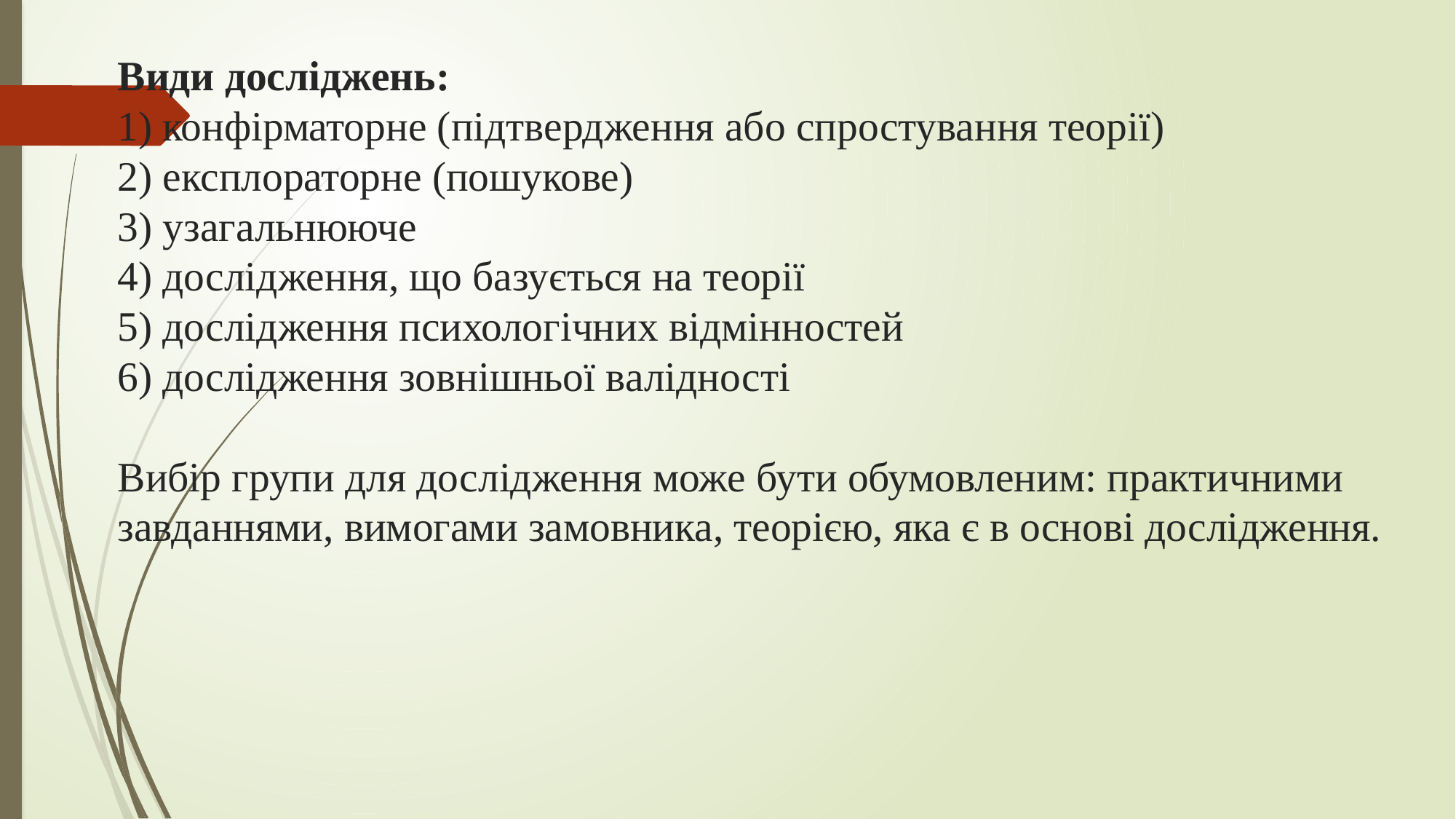

# Види досліджень: 1) конфірматорне (підтвердження або спростування теорії) 2) експлораторне (пошукове) 3) узагальнююче 4) дослідження, що базується на теорії 5) дослідження психологічних відмінностей 6) дослідження зовнішньої валідності Вибір групи для дослідження може бути обумовленим: практичними завданнями, вимогами замовника, теорією, яка є в основі дослідження.